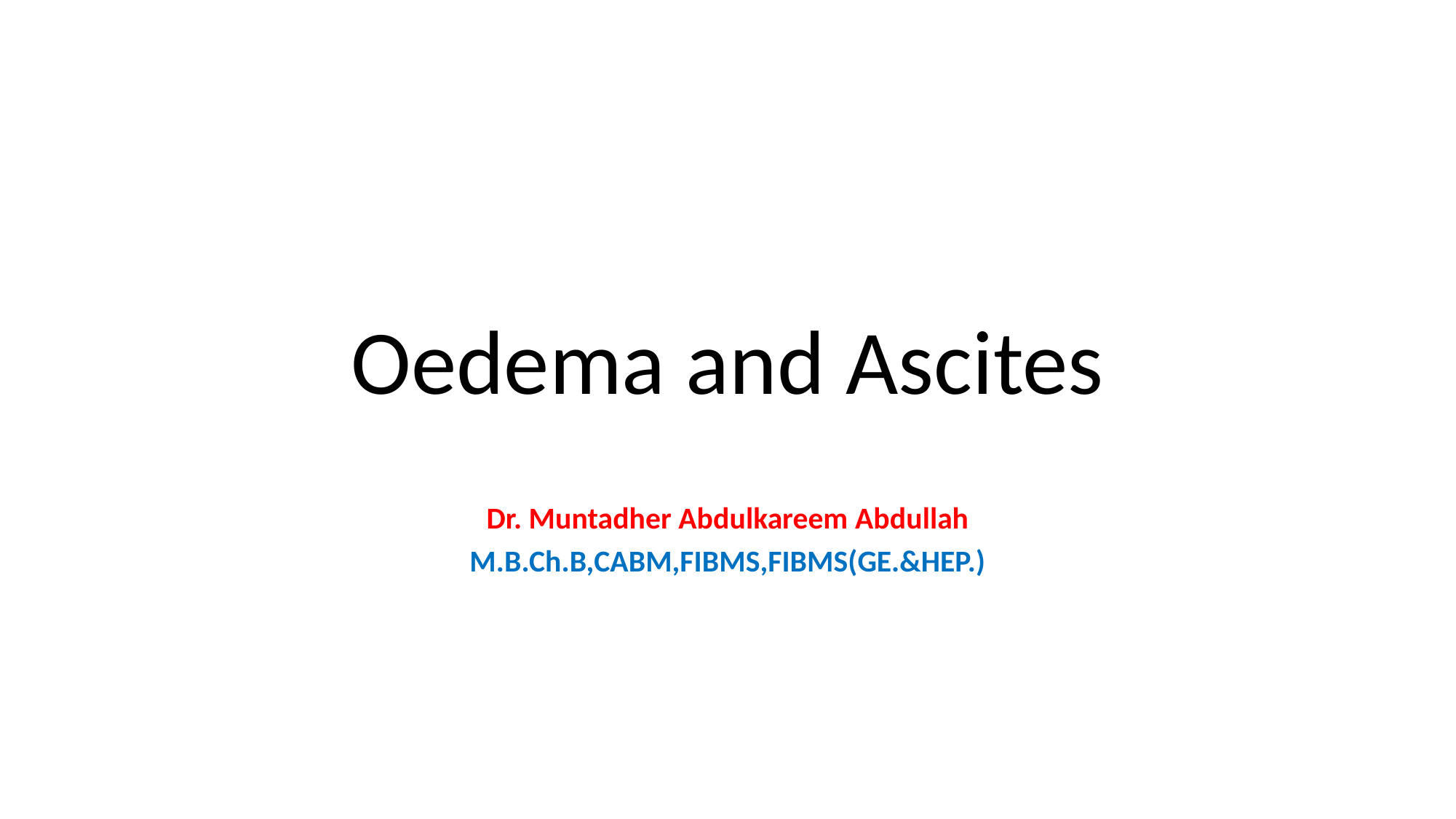

# Oedema and Ascites
Dr. Muntadher Abdulkareem Abdullah
M.B.Ch.B,CABM,FIBMS,FIBMS(GE.&HEP.)